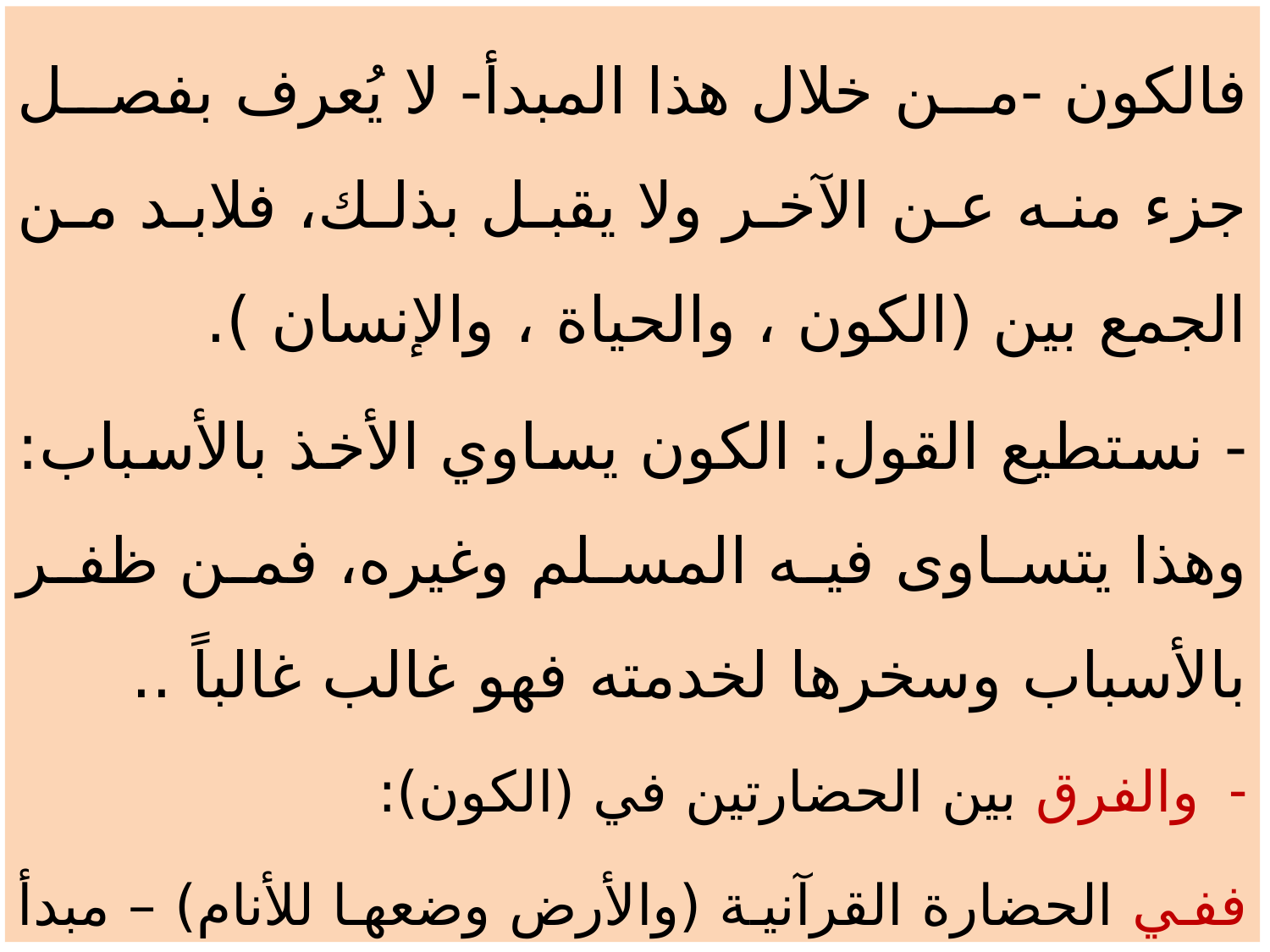

فالكون -من خلال هذا المبدأ- لا يُعرف بفصل جزء منه عن الآخر ولا يقبل بذلك، فلابد من الجمع بين (الكون ، والحياة ، والإنسان ).
- نستطيع القول: الكون يساوي الأخذ بالأسباب: وهذا يتساوى فيه المسلم وغيره، فمن ظفر بالأسباب وسخرها لخدمته فهو غالب غالباً ..
والفرق بين الحضارتين في (الكون):
ففي الحضارة القرآنية (والأرض وضعها للأنام) – مبدأ التعايش والمشاركة.
وفي الحضارة الغربية: (والأرض وضعها للأنــــا)  - الأنانية.